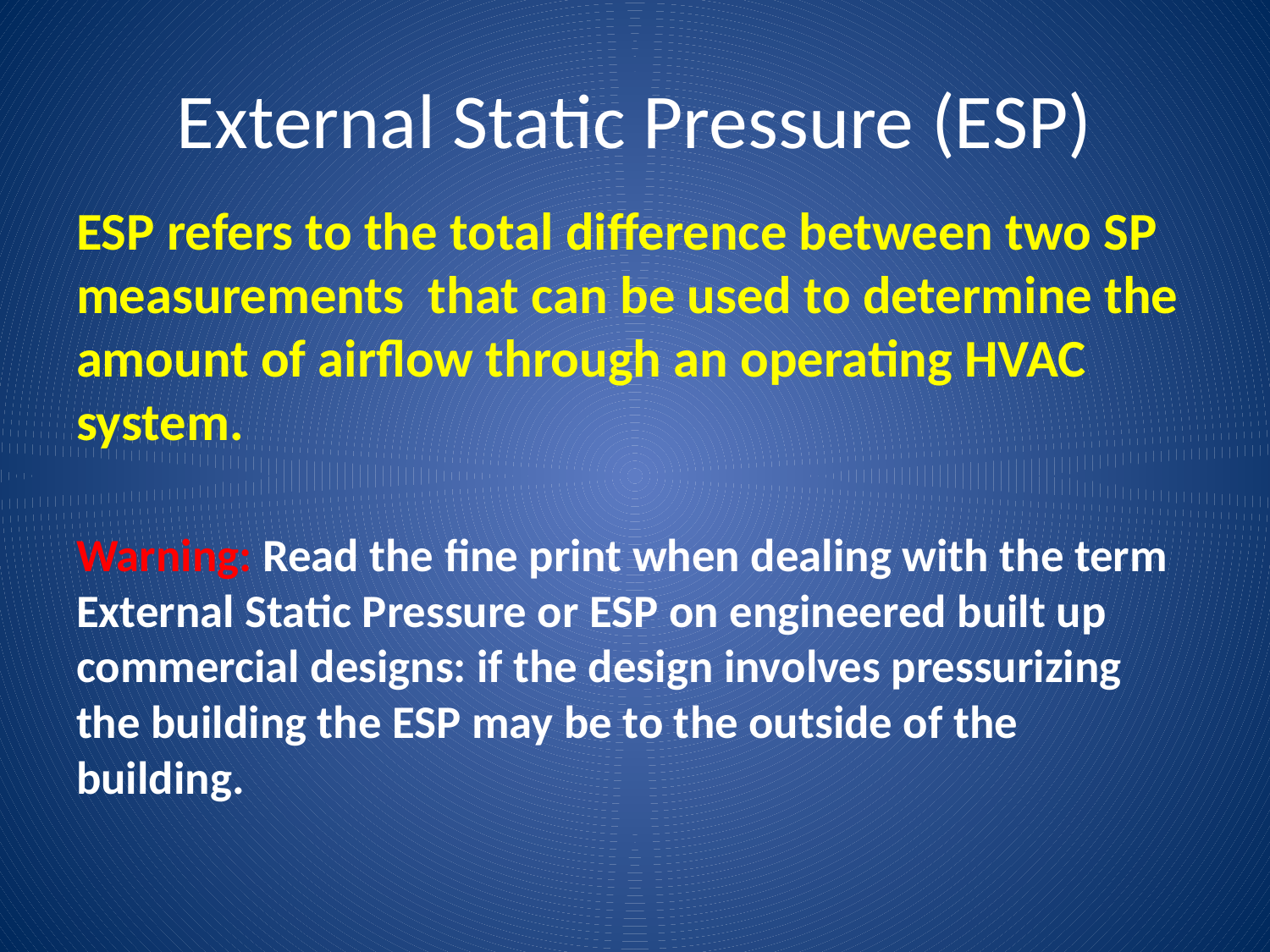

# External Static Pressure (ESP)
ESP refers to the total difference between two SP measurements  that can be used to determine the amount of airflow through an operating HVAC system.

Warning: Read the fine print when dealing with the term External Static Pressure or ESP on engineered built up commercial designs: if the design involves pressurizing the building the ESP may be to the outside of the building.